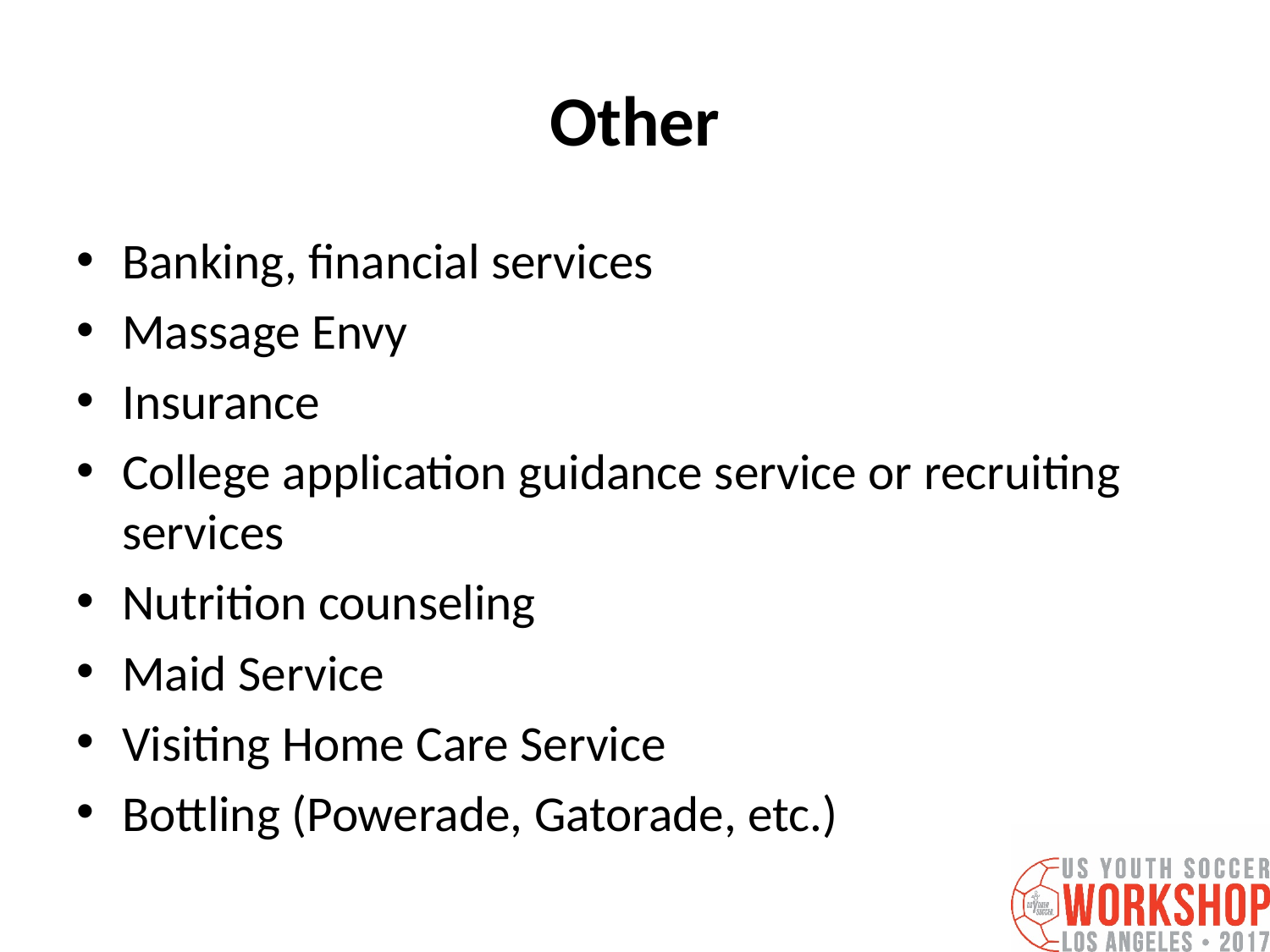

# Other
Banking, financial services
Massage Envy
Insurance
College application guidance service or recruiting services
Nutrition counseling
Maid Service
Visiting Home Care Service
Bottling (Powerade, Gatorade, etc.)